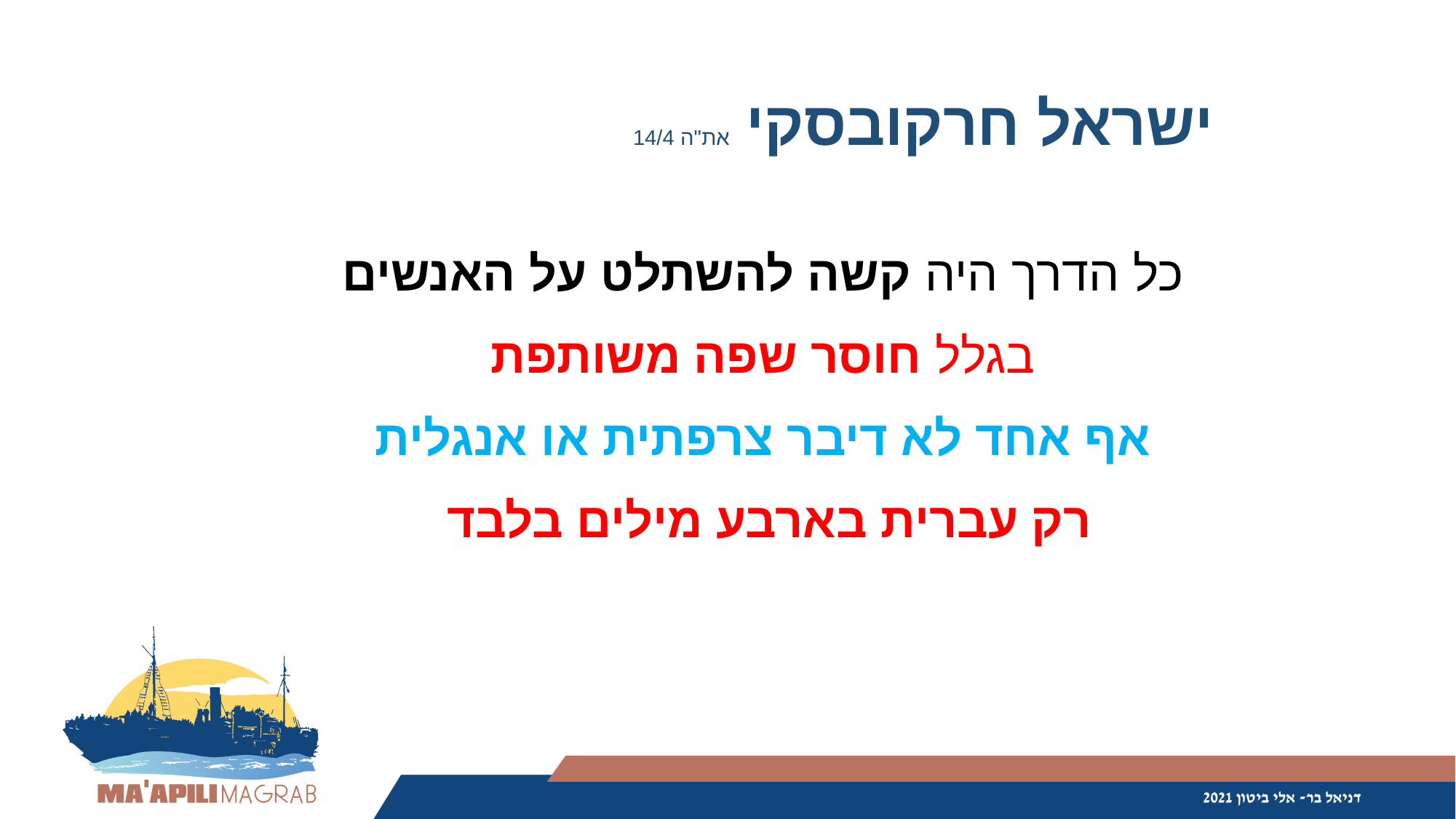

ישראל חרקובסקי את"ה 14/4
כל הדרך היה קשה להשתלט על האנשים
בגלל חוסר שפה משותפת
אף אחד לא דיבר צרפתית או אנגלית
רק עברית בארבע מילים בלבד